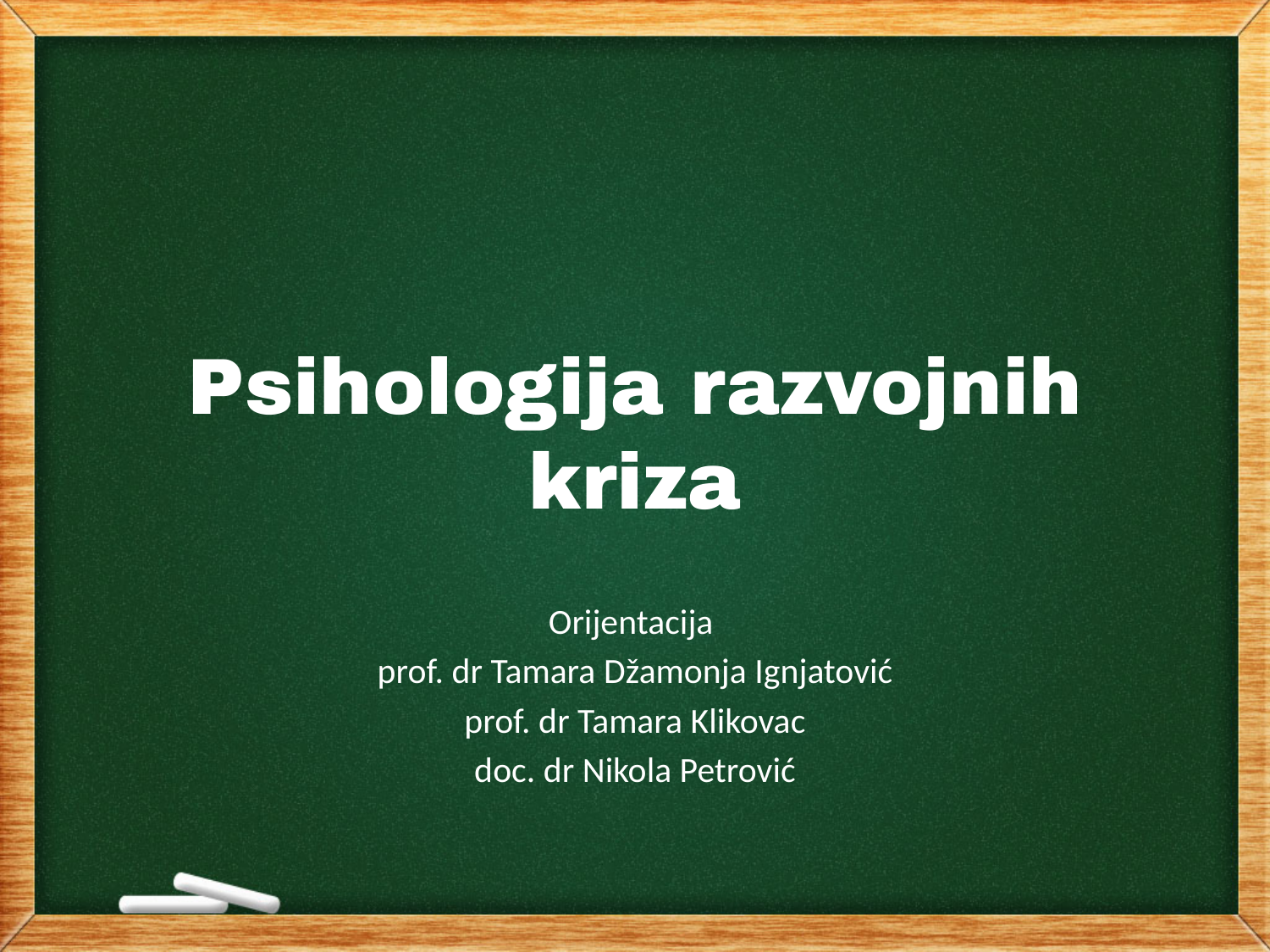

# Psihologija razvojnih kriza
Orijentacija
prof. dr Tamara Džamonja Ignjatović
prof. dr Tamara Klikovac
doc. dr Nikola Petrović